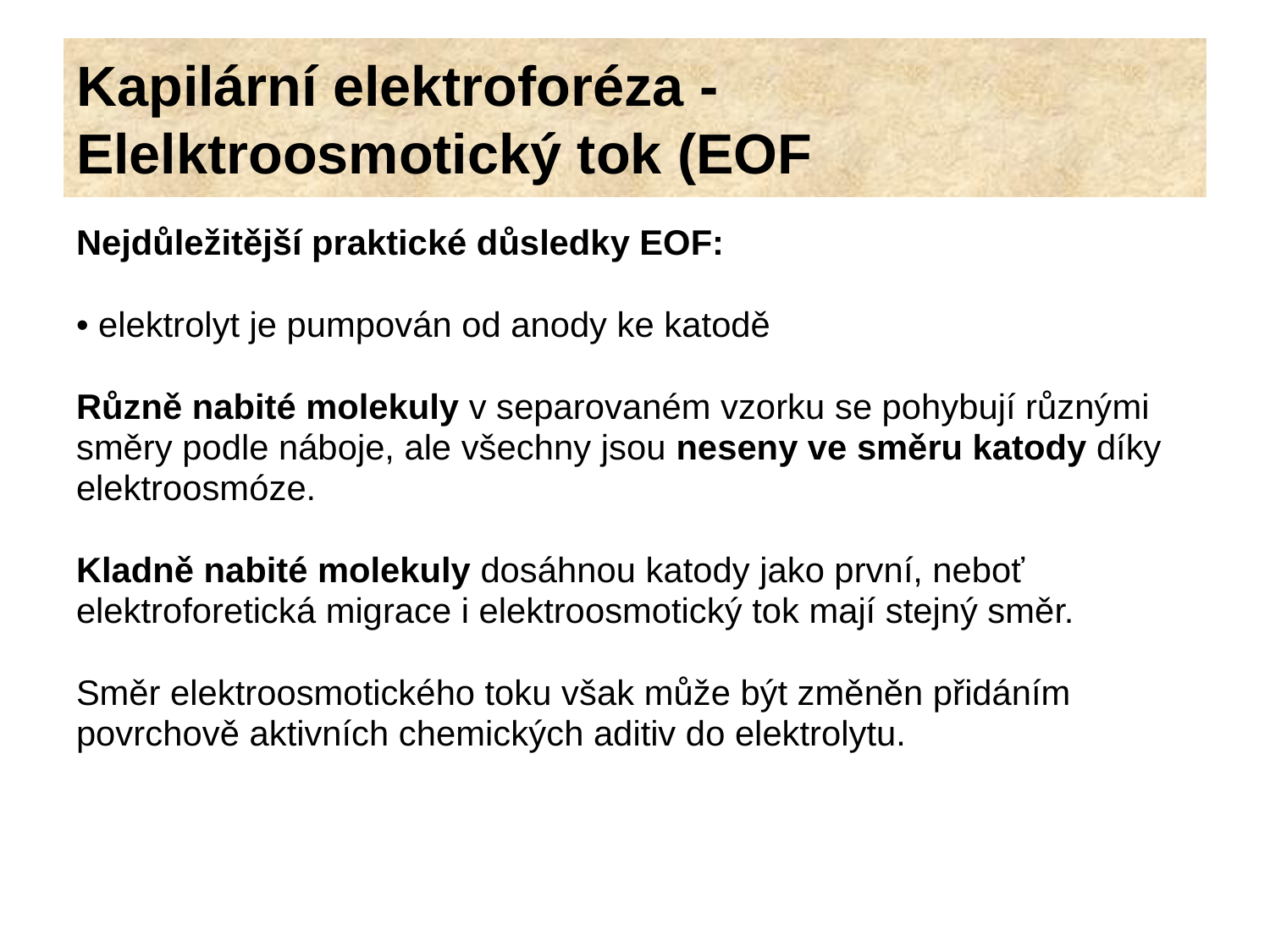

Kapilární elektroforéza - Elelktroosmotický tok (EOF
Nejdůležitější praktické důsledky EOF:

• elektrolyt je pumpován od anody ke katodě

Různě nabité molekuly v separovaném vzorku se pohybují různými
směry podle náboje, ale všechny jsou neseny ve směru katody díky
elektroosmóze.

Kladně nabité molekuly dosáhnou katody jako první, neboť
elektroforetická migrace i elektroosmotický tok mají stejný směr.

Směr elektroosmotického toku však může být změněn přidáním
povrchově aktivních chemických aditiv do elektrolytu.